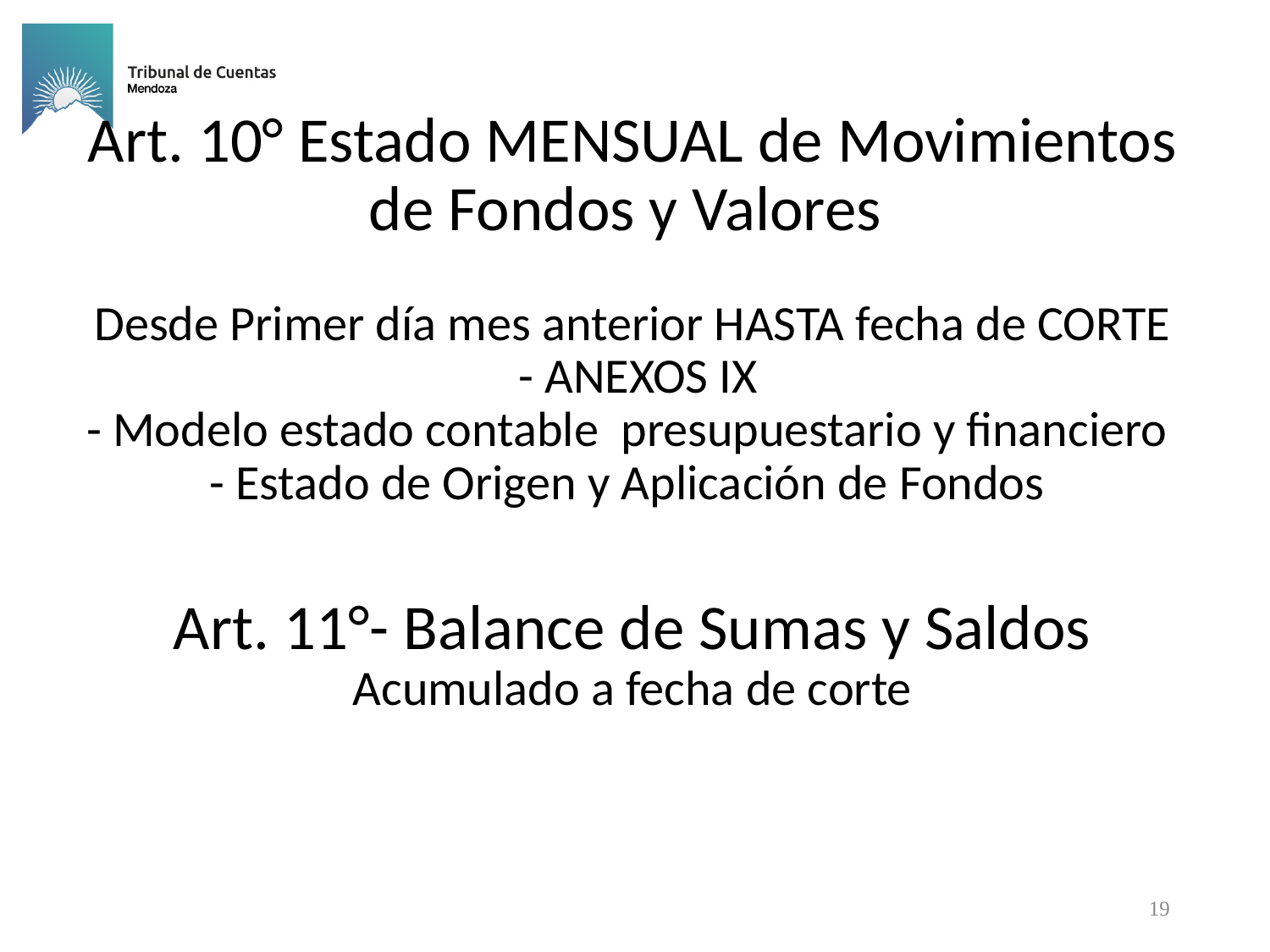

Art. 10° Estado MENSUAL de Movimientos de Fondos y Valores
Desde Primer día mes anterior HASTA fecha de CORTE
 - ANEXOS IX
- Modelo estado contable  presupuestario y financiero
- Estado de Origen y Aplicación de Fondos
Art. 11°- Balance de Sumas y Saldos
Acumulado a fecha de corte
19